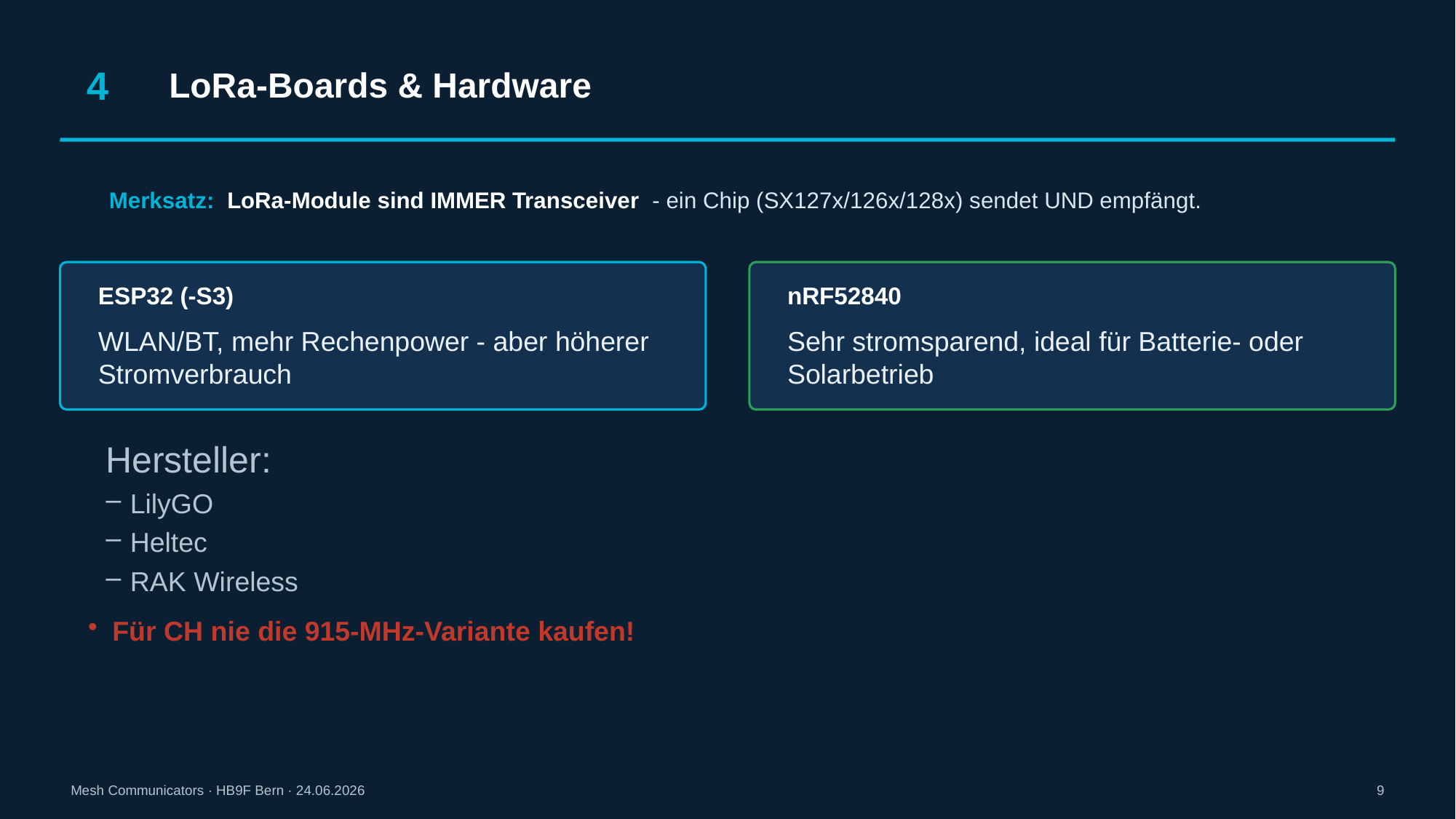

4
LoRa-Boards & Hardware

Merksatz:  LoRa-Module sind IMMER Transceiver  - ein Chip (SX127x/126x/128x) sendet UND empfängt.

ESP32 (-S3)
WLAN/BT, mehr Rechenpower - aber höherer Stromverbrauch

nRF52840
Sehr stromsparend, ideal für Batterie- oder Solarbetrieb
Hersteller:
LilyGO
Heltec
RAK Wireless
Für CH nie die 915-MHz-Variante kaufen!
Mesh Communicators · HB9F Bern · 24.06.2026
9